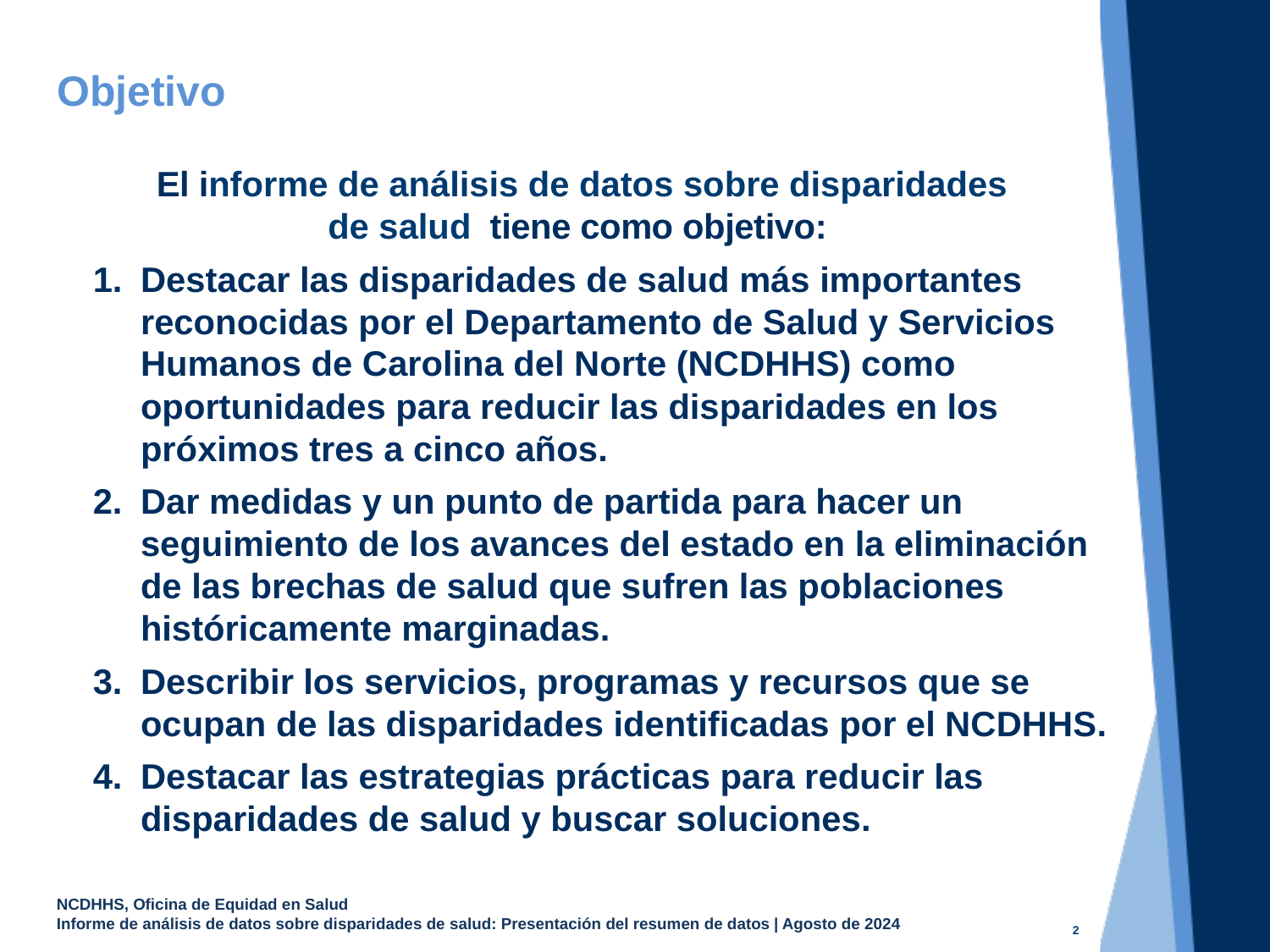

# Objetivo
El informe de análisis de datos sobre disparidades
de salud  tiene como objetivo:
Destacar las disparidades de salud más importantes reconocidas por el Departamento de Salud y Servicios Humanos de Carolina del Norte (NCDHHS) como oportunidades para reducir las disparidades en los próximos tres a cinco años.
Dar medidas y un punto de partida para hacer un seguimiento de los avances del estado en la eliminación de las brechas de salud que sufren las poblaciones históricamente marginadas.
Describir los servicios, programas y recursos que se ocupan de las disparidades identificadas por el NCDHHS.
Destacar las estrategias prácticas para reducir las disparidades de salud y buscar soluciones.
2